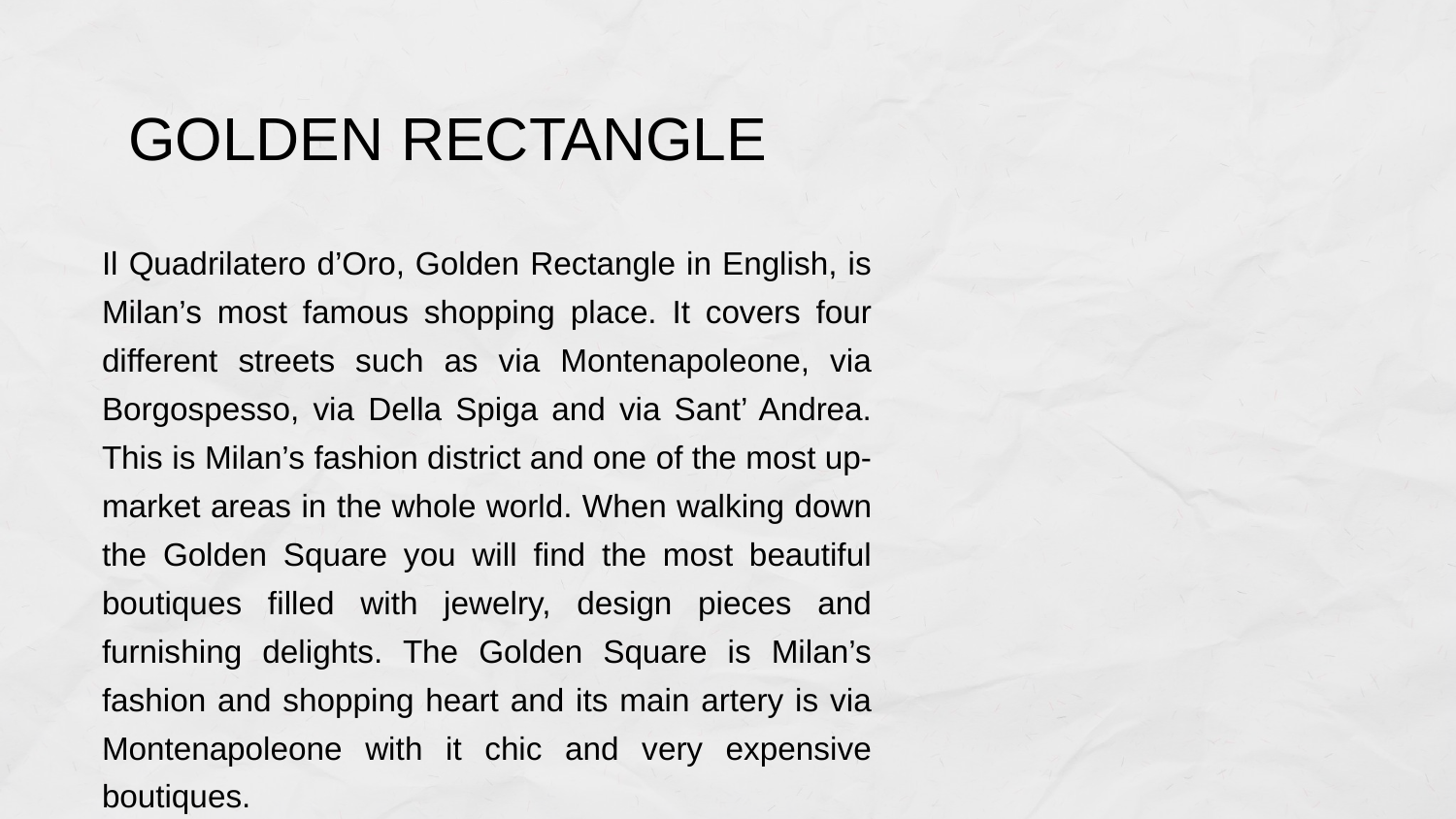

# GOLDEN RECTANGLE
Il Quadrilatero d’Oro, Golden Rectangle in English, is Milan’s most famous shopping place. It covers four different streets such as via Montenapoleone, via Borgospesso, via Della Spiga and via Sant’ Andrea. This is Milan’s fashion district and one of the most up-market areas in the whole world. When walking down the Golden Square you will find the most beautiful boutiques filled with jewelry, design pieces and furnishing delights. The Golden Square is Milan’s fashion and shopping heart and its main artery is via Montenapoleone with it chic and very expensive boutiques.